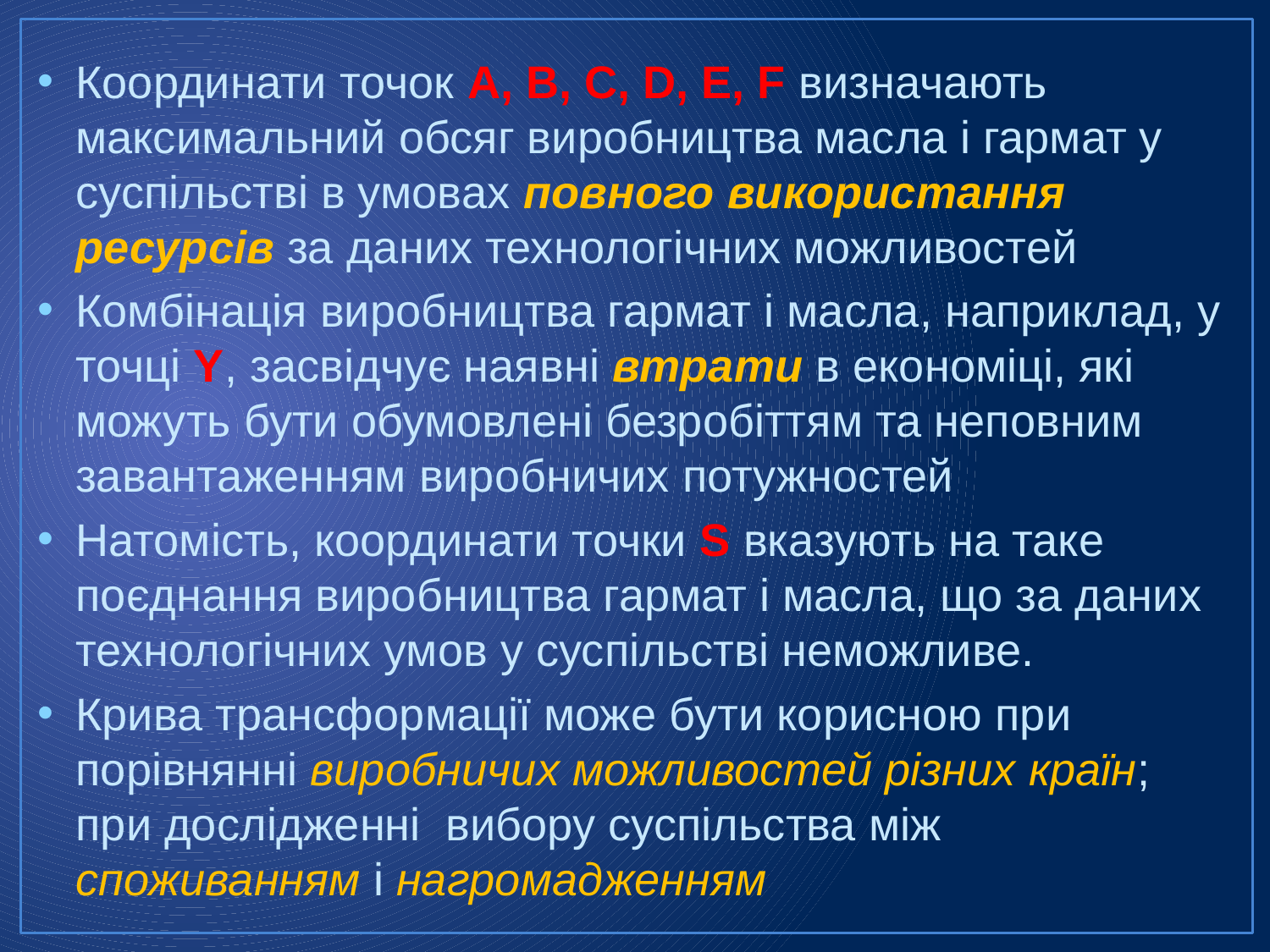

Координати точок A, B, C, D, E, F визначають максимальний обсяг виробництва масла і гармат у суспільстві в умовах повного використання ресурсів за даних технологічних можливостей
Комбінація виробництва гармат і масла, наприклад, у точці Y, засвідчує наявні втрати в економіці, які можуть бути обумовлені безробіттям та неповним завантаженням виробничих потужностей
Натомість, координати точки S вказують на таке поєднання виробництва гармат і масла, що за даних технологічних умов у суспільстві неможливе.
Крива трансформації може бути корисною при порівнянні виробничих можливостей різних країн;  при дослідженні  вибору суспільства між споживанням і нагромадженням